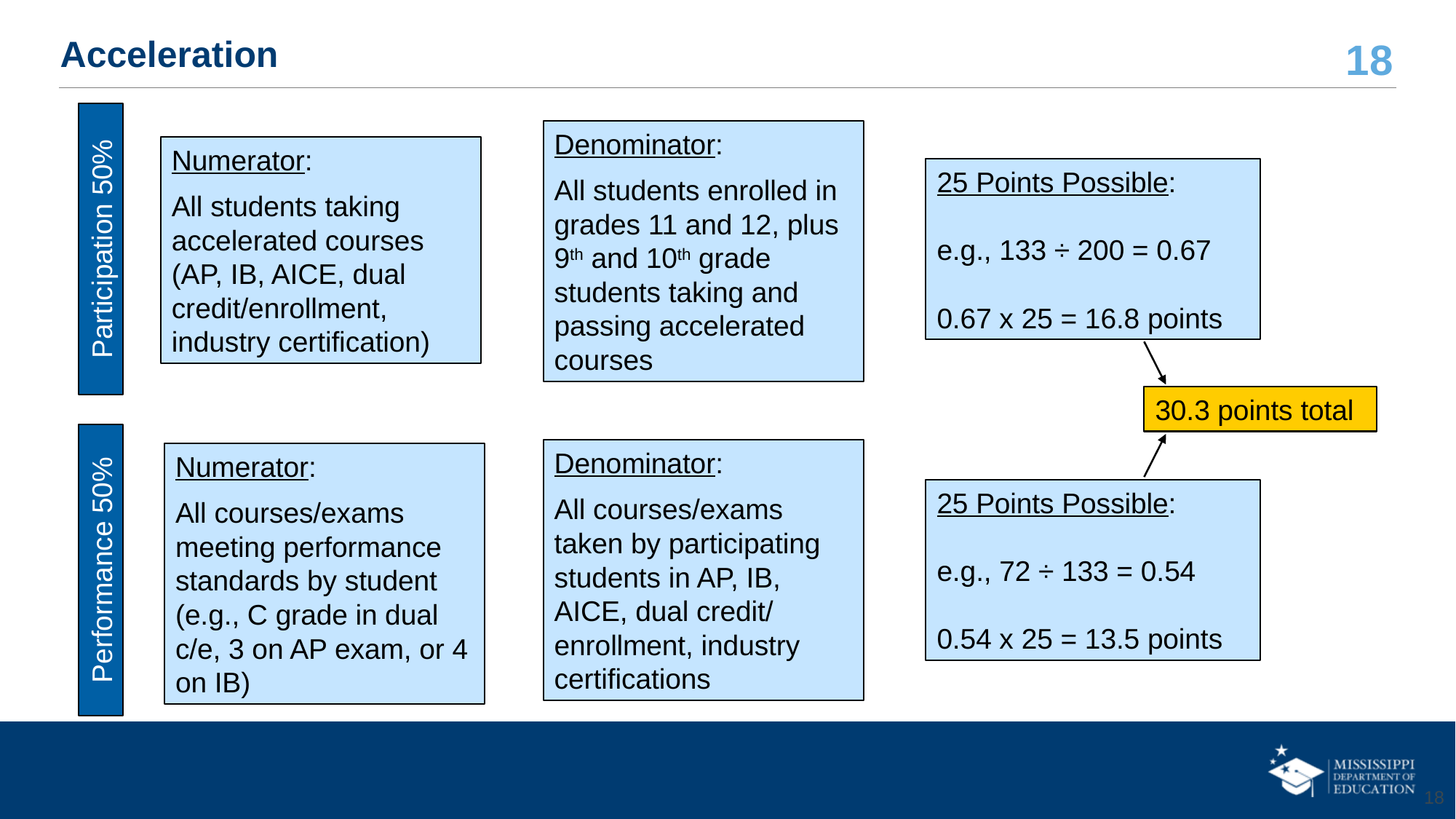

# Acceleration
Denominator:
All students enrolled in grades 11 and 12, plus 9th and 10th grade students taking and passing accelerated courses
Numerator:
All students taking accelerated courses (AP, IB, AICE, dual credit/enrollment, industry certification)
25 Points Possible:

e.g., 133 ÷ 200 = 0.67

0.67 x 25 = 16.8 points

Participation 50%
30.3 points total
Denominator:
All courses/exams taken by participating students in AP, IB, AICE, dual credit/ enrollment, industry certifications
Numerator:
All courses/exams meeting performance standards by student (e.g., C grade in dual c/e, 3 on AP exam, or 4 on IB)
25 Points Possible:

e.g., 72 ÷ 133 = 0.54

0.54 x 25 = 13.5 points

Performance 50%
18